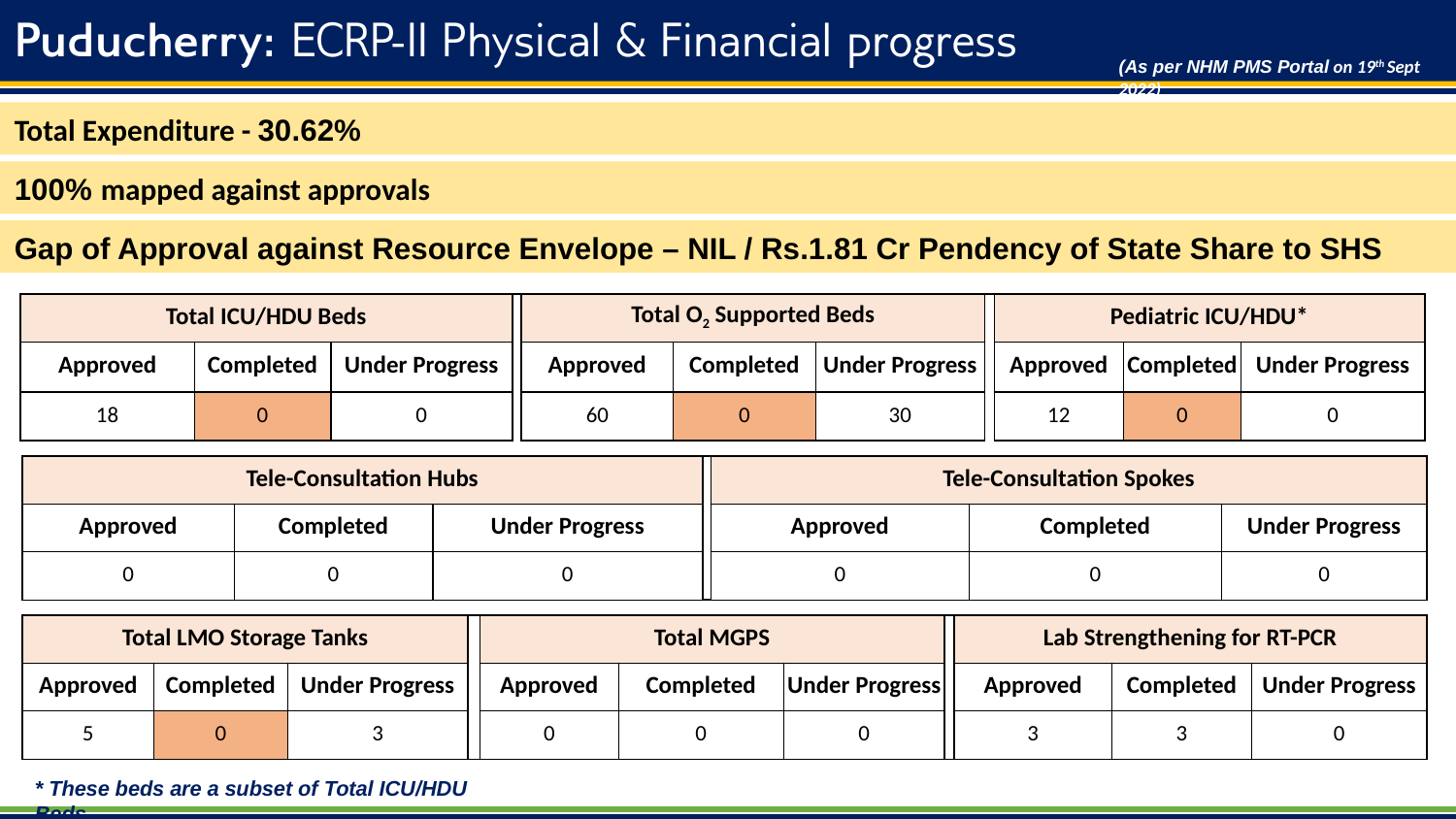

# Puducherry: ECRP-II Physical & Financial progress
(As per NHM PMS Portal on 19th Sept 2022)
Total Expenditure - 30.62%
100% mapped against approvals
Gap of Approval against Resource Envelope – NIL / Rs.1.81 Cr Pendency of State Share to SHS
| Total ICU/HDU Beds |  |  |  | Total O2 Supported Beds |  |  |  | Pediatric ICU/HDU\* |  |  |
| --- | --- | --- | --- | --- | --- | --- | --- | --- | --- | --- |
| Approved | Completed | Under Progress |  | Approved | Completed | Under Progress |  | Approved | Completed | Under Progress |
| 18 | 0 | 0 |  | 60 | 0 | 30 |  | 12 | 0 | 0 |
| Tele-Consultation Hubs |  |  |  | Tele-Consultation Spokes |  |  |
| --- | --- | --- | --- | --- | --- | --- |
| Approved | Completed | Under Progress |  | Approved | Completed | Under Progress |
| 0 | 0 | 0 |  | 0 | 0 | 0 |
| Total LMO Storage Tanks |  |  |  | Total MGPS |  |  |  | Lab Strengthening for RT-PCR |  |  |
| --- | --- | --- | --- | --- | --- | --- | --- | --- | --- | --- |
| Approved | Completed | Under Progress |  | Approved | Completed | Under Progress |  | Approved | Completed | Under Progress |
| 5 | 0 | 3 |  | 0 | 0 | 0 |  | 3 | 3 | 0 |
* These beds are a subset of Total ICU/HDU Beds